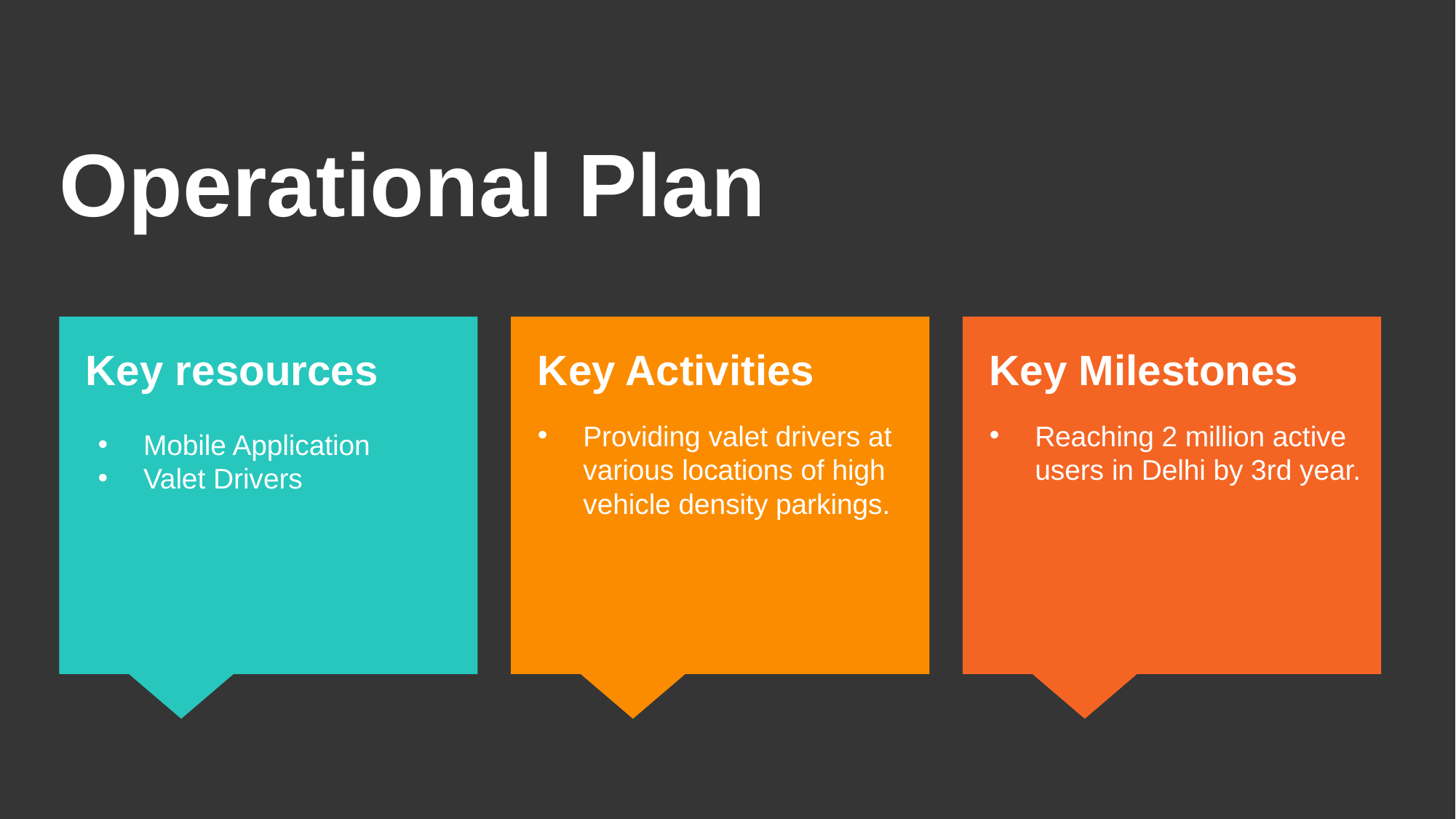

# Operational Plan

Key resources
Key Activities
Providing valet drivers at various locations of high vehicle density parkings.
Key Milestones
Reaching 2 million active users in Delhi by 3rd year.
Mobile Application
Valet Drivers